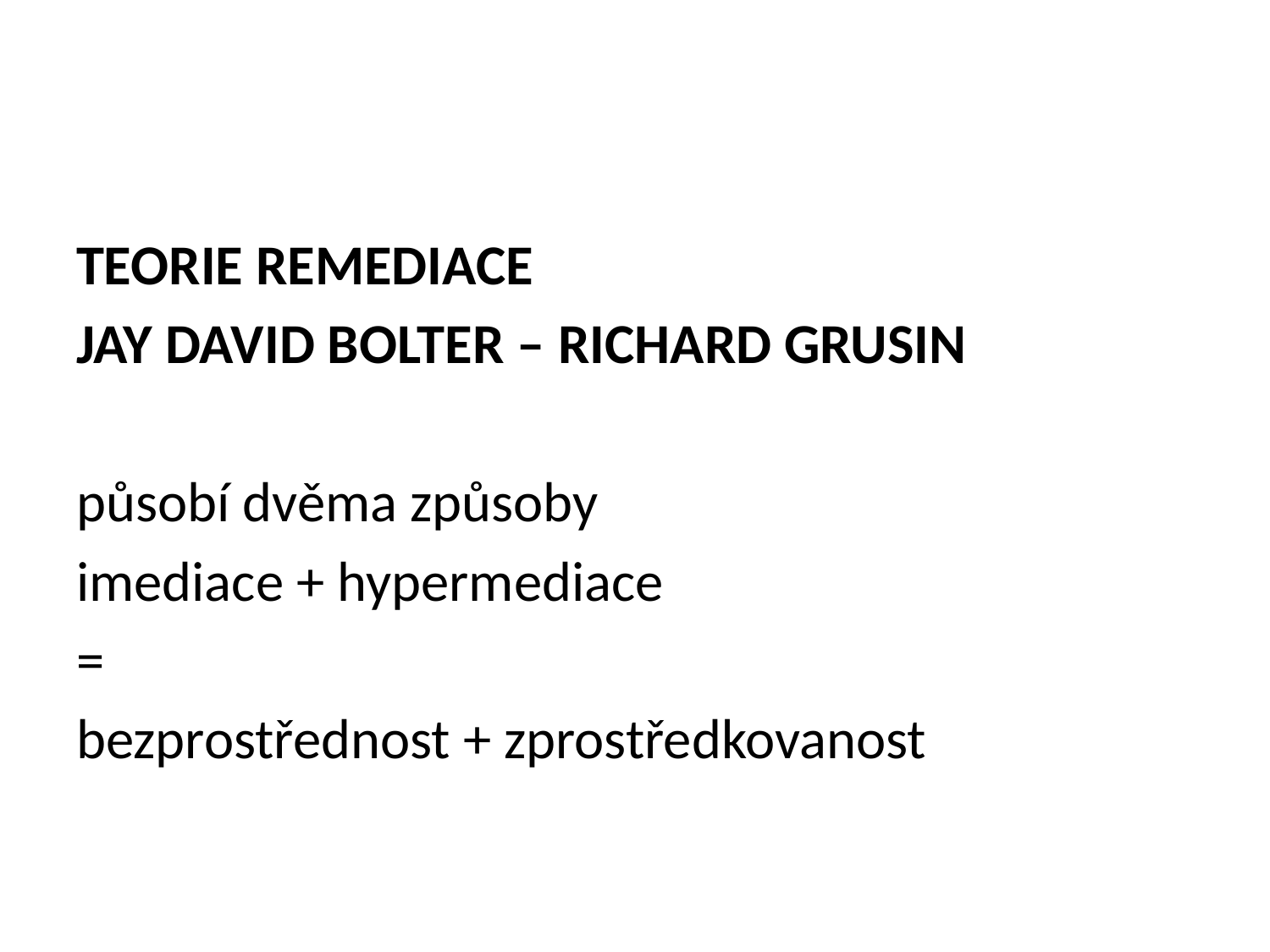

#
TEORIE REMEDIACE
JAY DAVID BOLTER – RICHARD GRUSIN

působí dvěma způsoby
imediace + hypermediace
=
bezprostřednost + zprostředkovanost